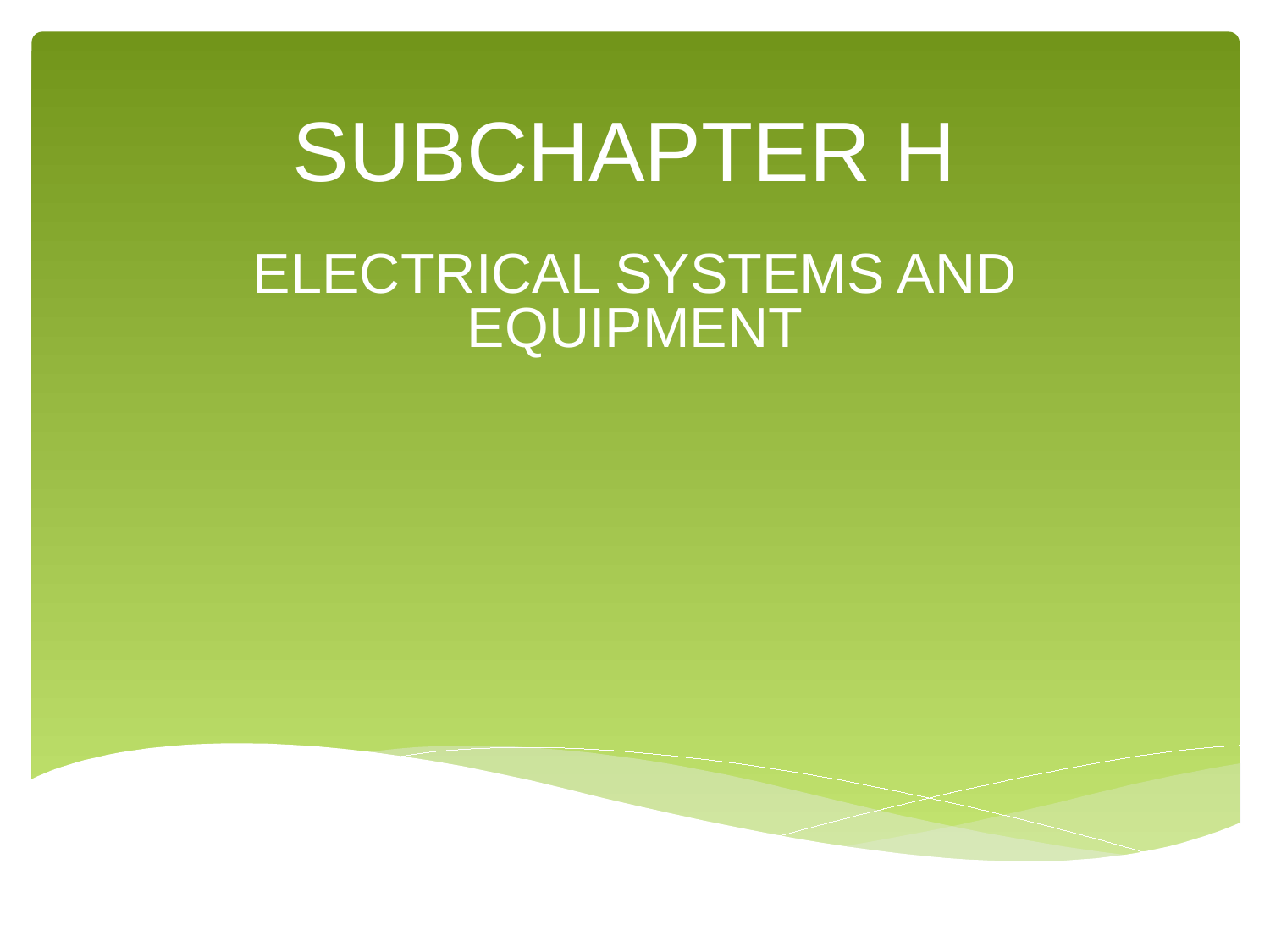

# SUBCHAPTER H
ELECTRICAL SYSTEMS AND EQUIPMENT